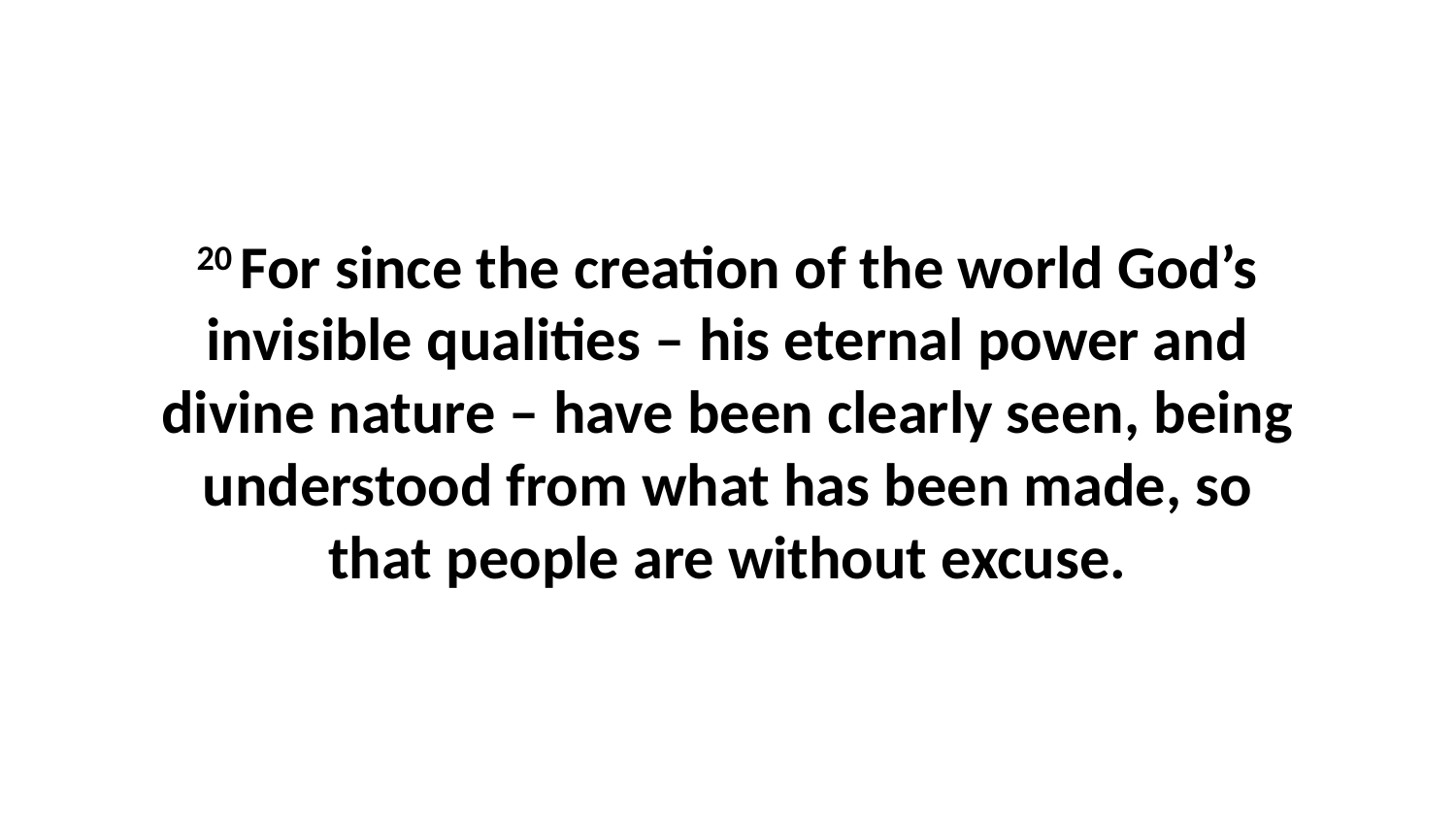

20 For since the creation of the world God’s invisible qualities – his eternal power and divine nature – have been clearly seen, being understood from what has been made, so that people are without excuse.